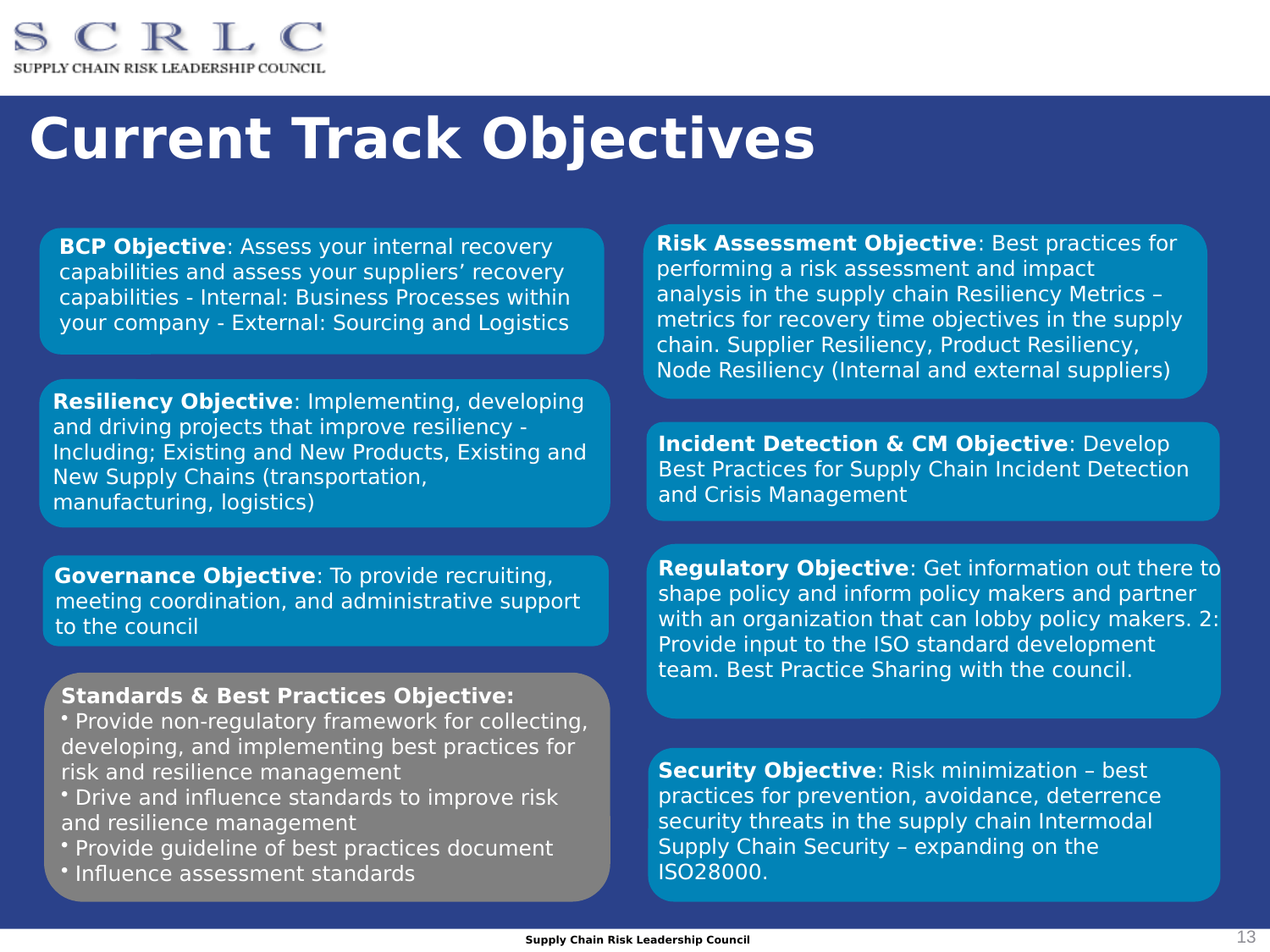

# Current Track Objectives

Risk Assessment Objective: Best practices for performing a risk assessment and impact analysis in the supply chain Resiliency Metrics – metrics for recovery time objectives in the supply chain. Supplier Resiliency, Product Resiliency, Node Resiliency (Internal and external suppliers)
BCP Objective: Assess your internal recovery capabilities and assess your suppliers’ recovery capabilities - Internal: Business Processes within your company - External: Sourcing and Logistics

Resiliency Objective: Implementing, developing and driving projects that improve resiliency - Including; Existing and New Products, Existing and New Supply Chains (transportation, manufacturing, logistics)

Incident Detection & CM Objective: Develop Best Practices for Supply Chain Incident Detection and Crisis Management

Regulatory Objective: Get information out there to shape policy and inform policy makers and partner with an organization that can lobby policy makers. 2: Provide input to the ISO standard development team. Best Practice Sharing with the council.

Governance Objective: To provide recruiting, meeting coordination, and administrative support to the council

Standards & Best Practices Objective:
 Provide non-regulatory framework for collecting, developing, and implementing best practices for risk and resilience management
 Drive and influence standards to improve risk and resilience management
 Provide guideline of best practices document
 Influence assessment standards

Security Objective: Risk minimization – best practices for prevention, avoidance, deterrence security threats in the supply chain Intermodal Supply Chain Security – expanding on the ISO28000.